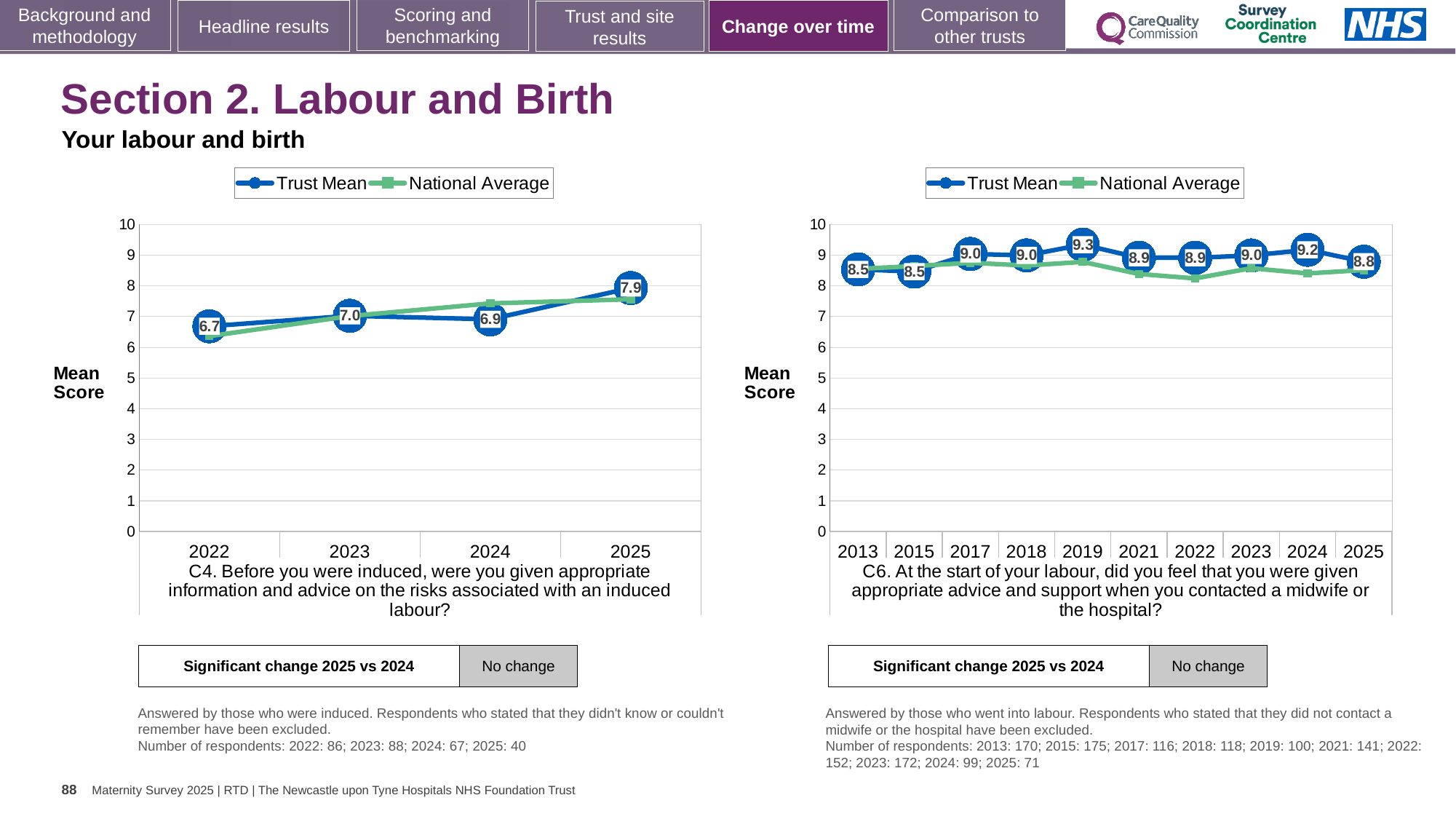

# Section 2. Labour and Birth
Your labour and birth

### Chart

| Category | Trust Mean | National Average |
|---|---|---|
| 2022 | 6.684117989564246 | 6.362426927249323 |
| 2023 | 7.025084234837408 | 7.016299679711634 |
| 2024 | 6.910235778749263 | 7.428759786289064 |
| 2025 | 7.929993411296087 | 7.562768764169666 |

### Chart

| Category | Trust Mean | National Average |
|---|---|---|
| 2013 | 8.536006643001025 | 8.551510481578966 |
| 2015 | 8.463581016895807 | 8.643700224610184 |
| 2017 | 9.038276351447161 | 8.75007425827605 |
| 2018 | 8.991572734511989 | 8.66207939754168 |
| 2019 | 9.34150611939116 | 8.778362950004794 |
| 2021 | 8.913210237206064 | 8.386057727246122 |
| 2022 | 8.913388986601918 | 8.241092963982021 |
| 2023 | 8.989270511893526 | 8.574766280442514 |
| 2024 | 9.173293433087512 | 8.404069014355663 |
| 2025 | 8.787414752273396 | 8.513919965707519 |
| Significant change 2025 vs 2024 | No change |
| --- | --- |
| Significant change 2025 vs 2024 | No change |
| --- | --- |
Answered by those who were induced. Respondents who stated that they didn't know or couldn't remember have been excluded.
Number of respondents: 2022: 86; 2023: 88; 2024: 67; 2025: 40
Answered by those who went into labour. Respondents who stated that they did not contact a midwife or the hospital have been excluded.
Number of respondents: 2013: 170; 2015: 175; 2017: 116; 2018: 118; 2019: 100; 2021: 141; 2022: 152; 2023: 172; 2024: 99; 2025: 71
88